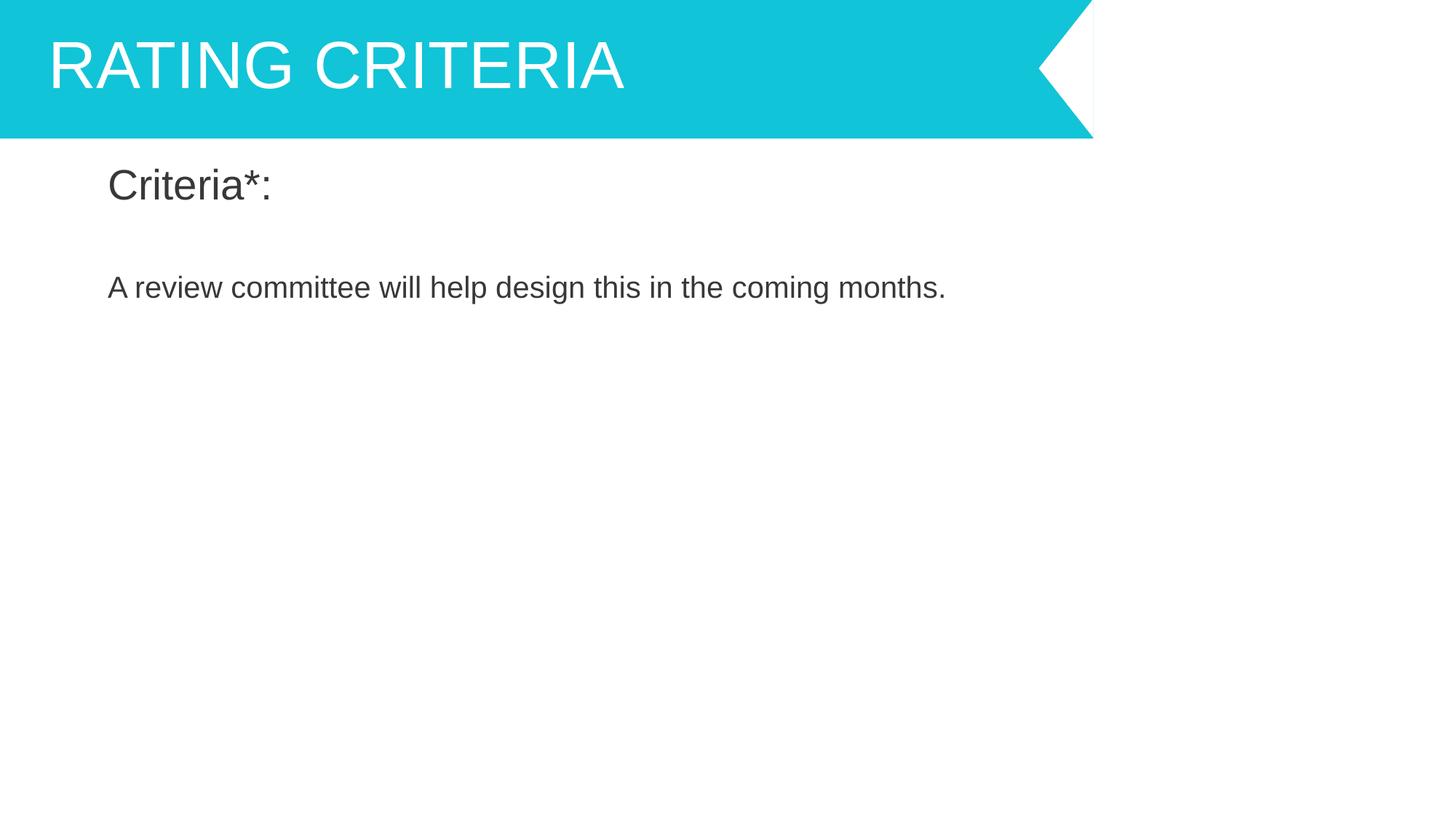

# RATING CRITERIA
Criteria*:

A review committee will help design this in the coming months.